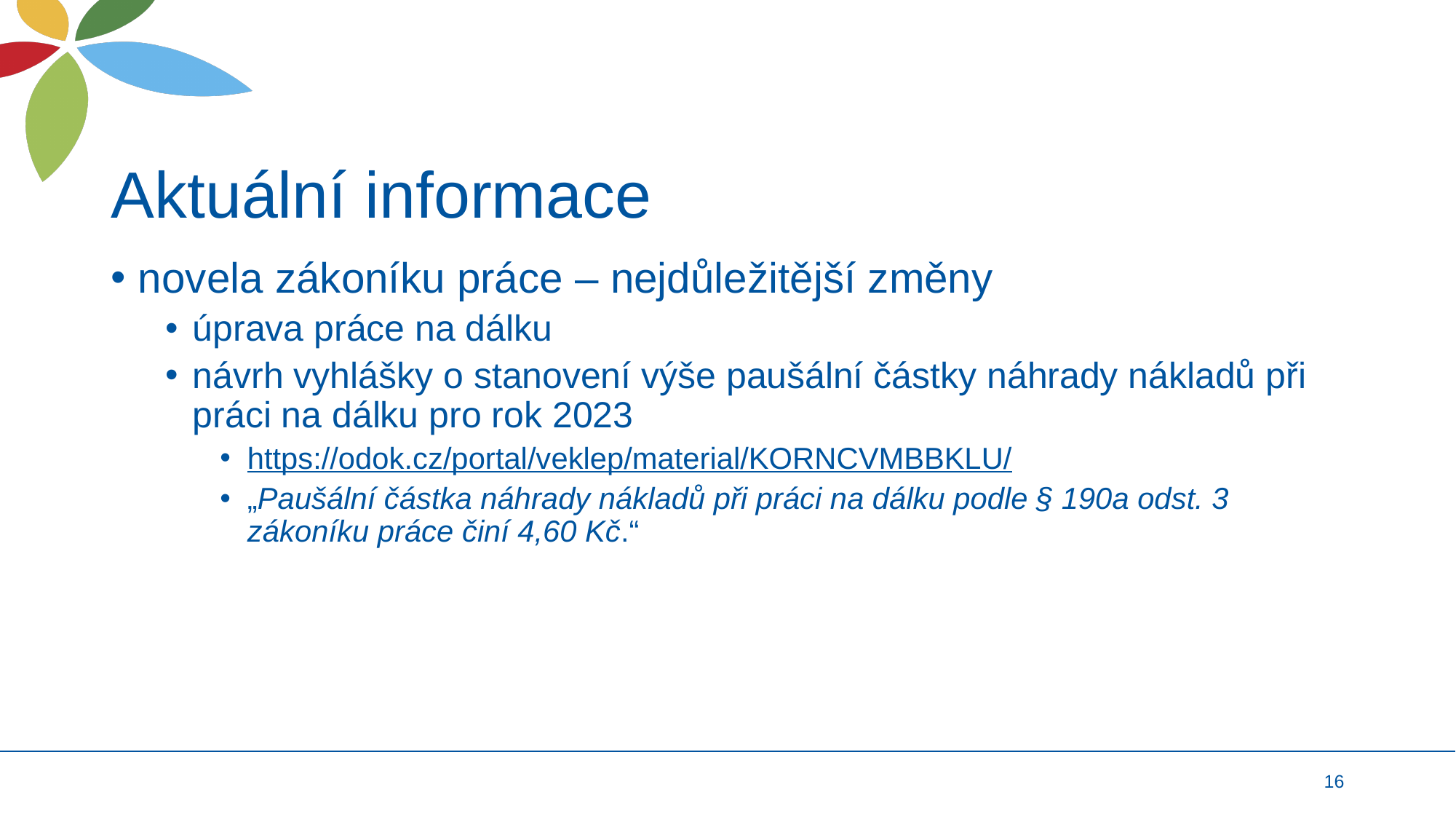

# Aktuální informace
novela zákoníku práce – nejdůležitější změny
úprava práce na dálku
návrh vyhlášky o stanovení výše paušální částky náhrady nákladů při práci na dálku pro rok 2023
https://odok.cz/portal/veklep/material/KORNCVMBBKLU/
„Paušální částka náhrady nákladů při práci na dálku podle § 190a odst. 3 zákoníku práce činí 4,60 Kč.“

16